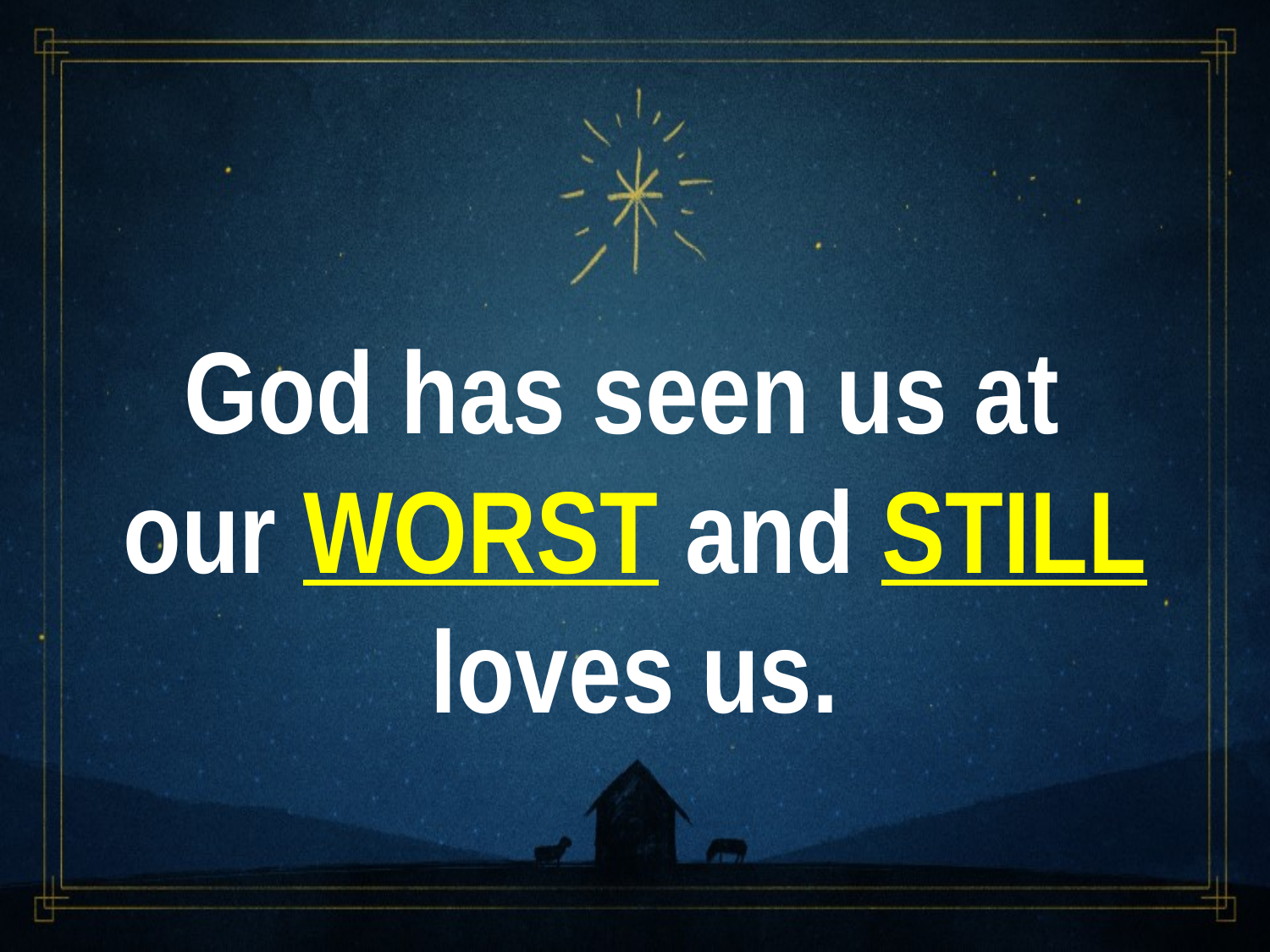

God has seen us at
our WORST and STILL loves us.